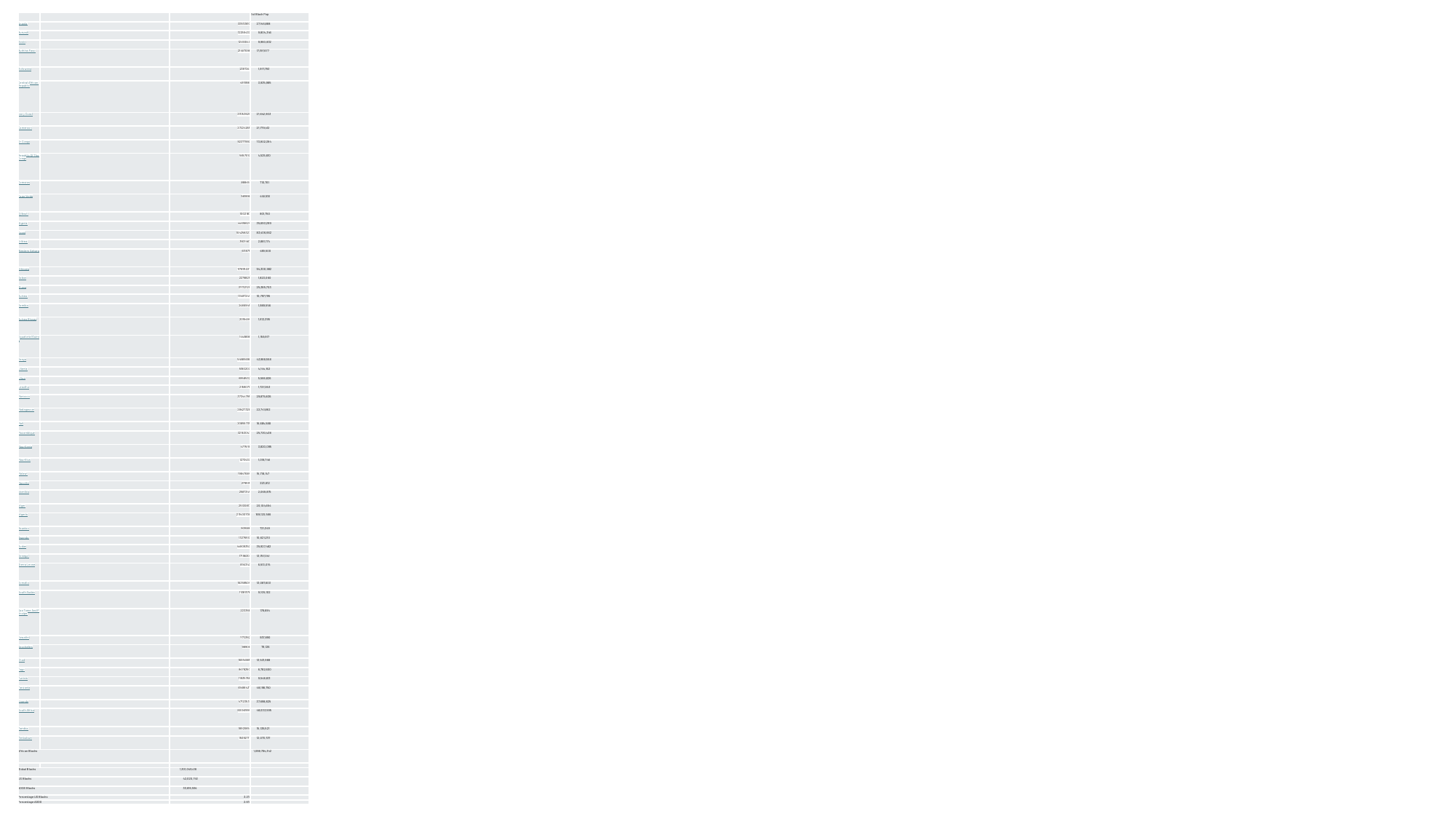

|  |  |  | Est Black Pop |
| --- | --- | --- | --- |
| Angola |  | 33933610 | 27,146,888 |
| Burundi |  | 12255433 | 9,804,346 |
| Benin |  | 12451040 | 9,960,832 |
| Burkina Faso |  | 21497096 | 17,197,677 |
| Botswana |  | 2397241 | 1,917,793 |
| Central African Republic |  | 4919981 | 3,935,985 |
| Ivory Coast |  | 27053629 | 21,642,903 |
| Cameroon |  | 27224265 | 21,779,412 |
| Dr Congo |  | 92377993 | 73,902,394 |
| Republic Of The Congo |  | 5657013 | 4,525,610 |
| Comoros |  | 888451 | 710,761 |
| Cape Verde |  | 561898 | 449,518 |
| Djibouti |  | 1002187 | 801,750 |
| Algeria |  | 44616624 | 35,693,299 |
| Egypt |  | 104258327 | 83,406,662 |
| Eritrea |  | 3601467 | 2,881,174 |
| Western Sahara |  | 611875 | 489,500 |
| Ethiopia |  | 117876227 | 94,300,982 |
| Gabon |  | 2278825 | 1,823,060 |
| Ghana |  | 31732129 | 25,385,703 |
| Guinea |  | 13497244 | 10,797,795 |
| Gambia |  | 2486945 | 1,989,556 |
| Guinea Bissau |  | 2015494 | 1,612,395 |
| Equatorial Guinea |  | 1449896 | 1,159,917 |
| Kenya |  | 54985698 | 43,988,558 |
| Liberia |  | 5180203 | 4,144,162 |
| Libya |  | 6958532 | 5,566,826 |
| Lesotho |  | 2159079 | 1,727,263 |
| Morocco |  | 37344795 | 29,875,836 |
| Madagascar |  | 28427328 | 22,741,862 |
| Mali |  | 20855735 | 16,684,588 |
| Mozambique |  | 32163047 | 25,730,438 |
| Mauritania |  | 4775119 | 3,820,095 |
| Mauritius |  | 1273433 | 1,018,746 |
| Malawi |  | 19647684 | 15,718,147 |
| Mayotte |  | 279515 | 223,612 |
| Namibia |  | 2587344 | 2,069,875 |
| Niger |  | 25130817 | 20,104,654 |
| Nigeria |  | 211400708 | 169,120,566 |
| Reunion |  | 901686 | 721,349 |
| Rwanda |  | 13276513 | 10,621,210 |
| Sudan |  | 44909353 | 35,927,482 |
| Senegal |  | 17196301 | 13,757,041 |
| Sierra Leone |  | 8141343 | 6,513,074 |
| Somalia |  | 16359504 | 13,087,603 |
| South Sudan |  | 11381378 | 9,105,102 |
| Sao Tome And Principe |  | 223368 | 178,694 |
| Eswatini |  | 1172362 | 937,890 |
| Seychelles |  | 98908 | 79,126 |
| Chad |  | 16914985 | 13,531,988 |
| Togo |  | 8478250 | 6,782,600 |
| Tunisia |  | 11935766 | 9,548,613 |
| Tanzania |  | 61498437 | 49,198,750 |
| Uganda |  | 47123531 | 37,698,825 |
| South Africa |  | 60041994 | 48,033,595 |
| Zambia |  | 18920651 | 15,136,521 |
| Zimbabwe |  | 15092171 | 12,073,737 |
| African Blacks |  |  | 1,098,784,342 |
|  |  |  |  |
| Global Blacks |  | 1,301,049,416 |  |
| US Blacks |  | 42,020,743 |  |
| ADOS Blacks |  | 33,616,594 |  |
| Percentage US Blacks |  | 3.2% |  |
| Percentage ADOS |  | 2.6% |  |